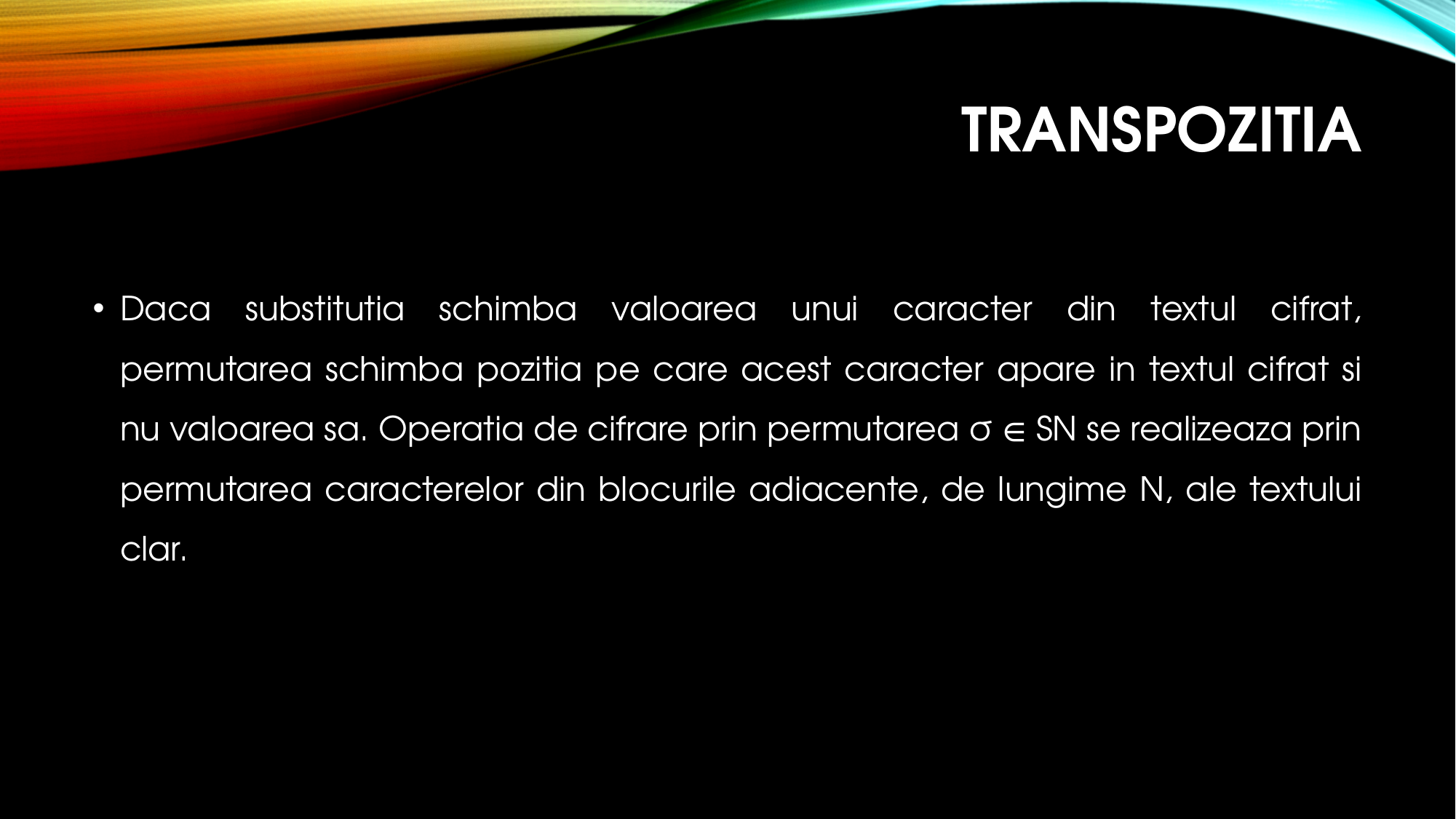

# Transpozitia
Daca substitutia schimba valoarea unui caracter din textul cifrat, permutarea schimba pozitia pe care acest caracter apare in textul cifrat si nu valoarea sa. Operatia de cifrare prin permutarea σ ∈ SN se realizeaza prin permutarea caracterelor din blocurile adiacente, de lungime N, ale textului clar.